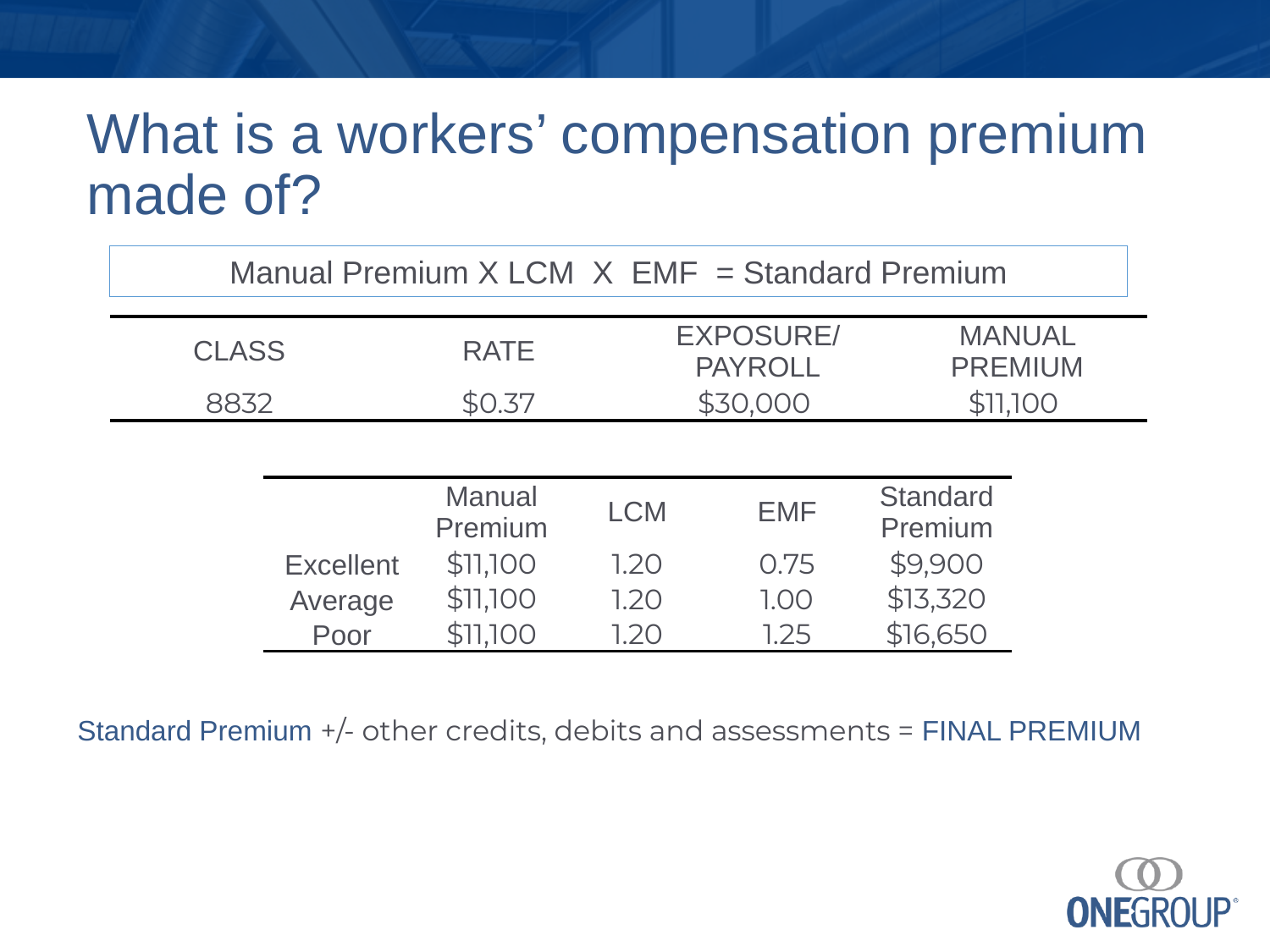

# What is a workers’ compensation premium made of?
Manual Premium X LCM  X  EMF  = Standard Premium
| CLASS | RATE | EXPOSURE/ PAYROLL | MANUAL PREMIUM |
| --- | --- | --- | --- |
| 8832 | $0.37 | $30,000 | $11,100 |
|  | Manual Premium | LCM | EMF | Standard Premium |
| --- | --- | --- | --- | --- |
| Excellent | $11,100 | 1.20 | 0.75 | $9,900 |
| Average | $11,100 | 1.20 | 1.00 | $13,320 |
| Poor | $11,100 | 1.20 | 1.25 | $16,650 |
Standard Premium +/- other credits, debits and assessments = FINAL PREMIUM